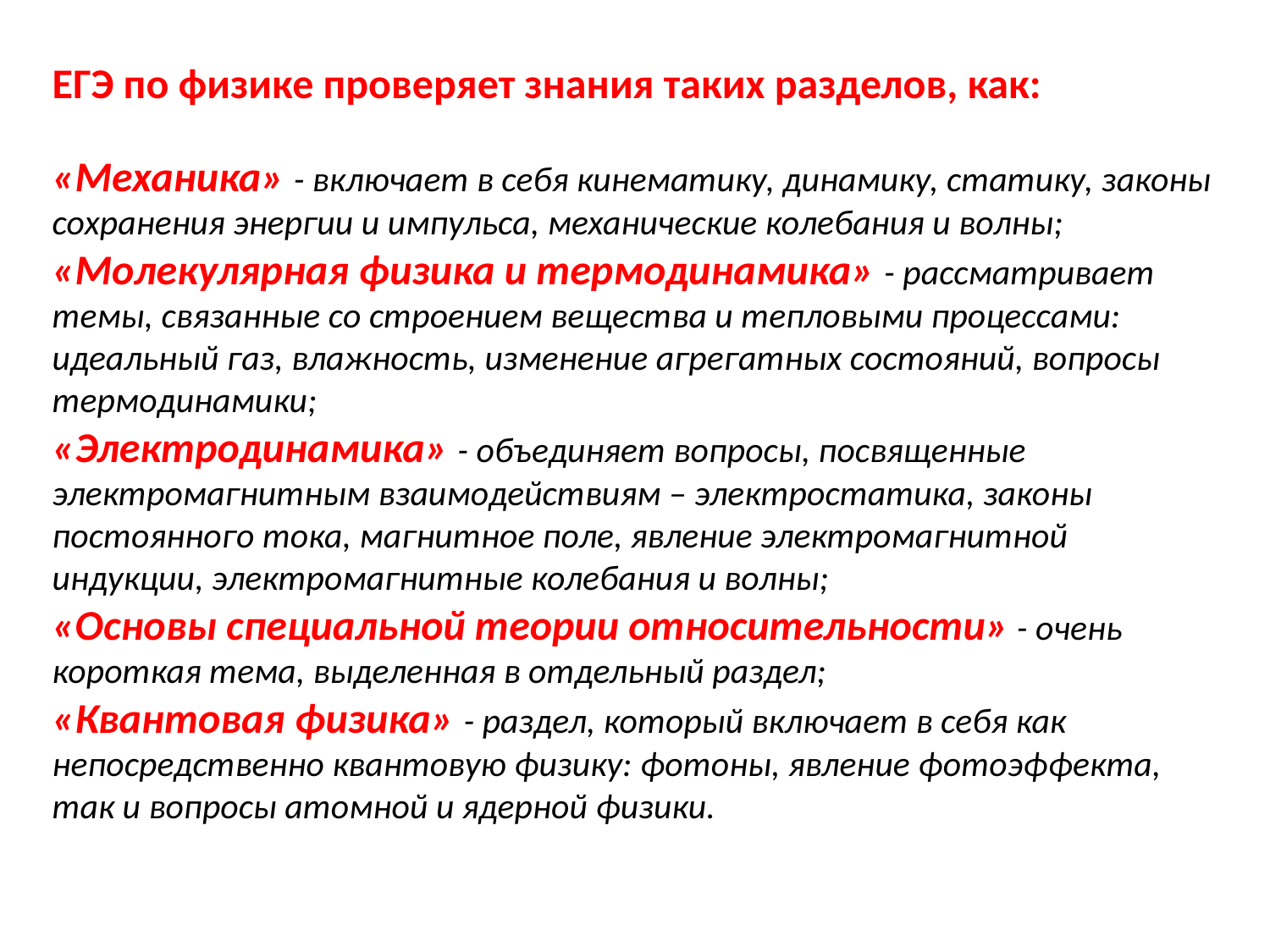

ЕГЭ по физике проверяет знания таких разделов, как:
«Механика» - включает в себя кинематику, динамику, статику, законы сохранения энергии и импульса, механические колебания и волны;
«Молекулярная физика и термодинамика» - рассматривает темы, связанные со строением вещества и тепловыми процессами: идеальный газ, влажность, изменение агрегатных состояний, вопросы термодинамики;
«Электродинамика» - объединяет вопросы, посвященные электромагнитным взаимодействиям – электростатика, законы постоянного тока, магнитное поле, явление электромагнитной индукции, электромагнитные колебания и волны;
«Основы специальной теории относительности» - очень короткая тема, выделенная в отдельный раздел;
«Квантовая физика» - раздел, который включает в себя как непосредственно квантовую физику: фотоны, явление фотоэффекта, так и вопросы атомной и ядерной физики.